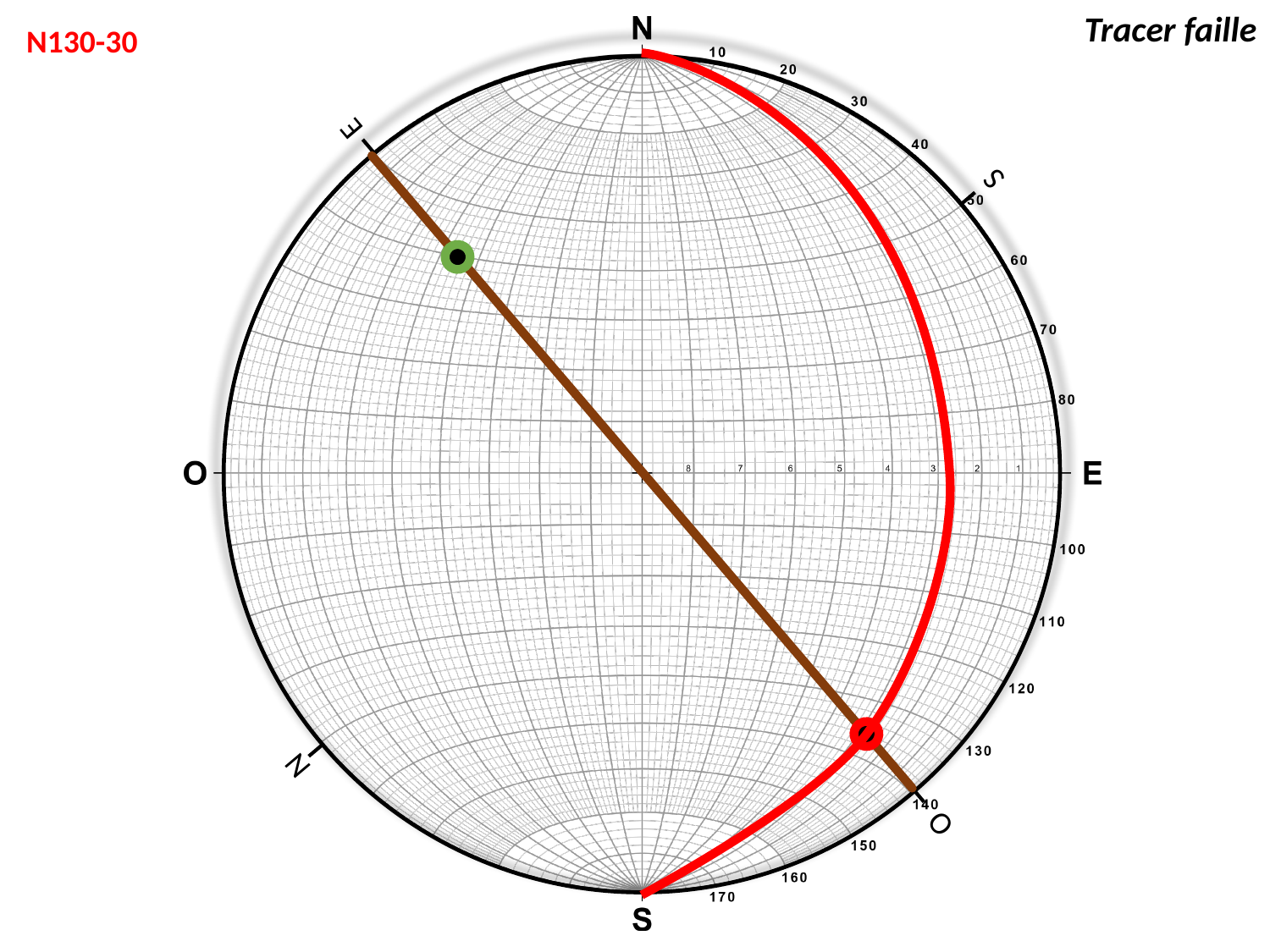

Tracer faille
N

O
E
S

N130-30